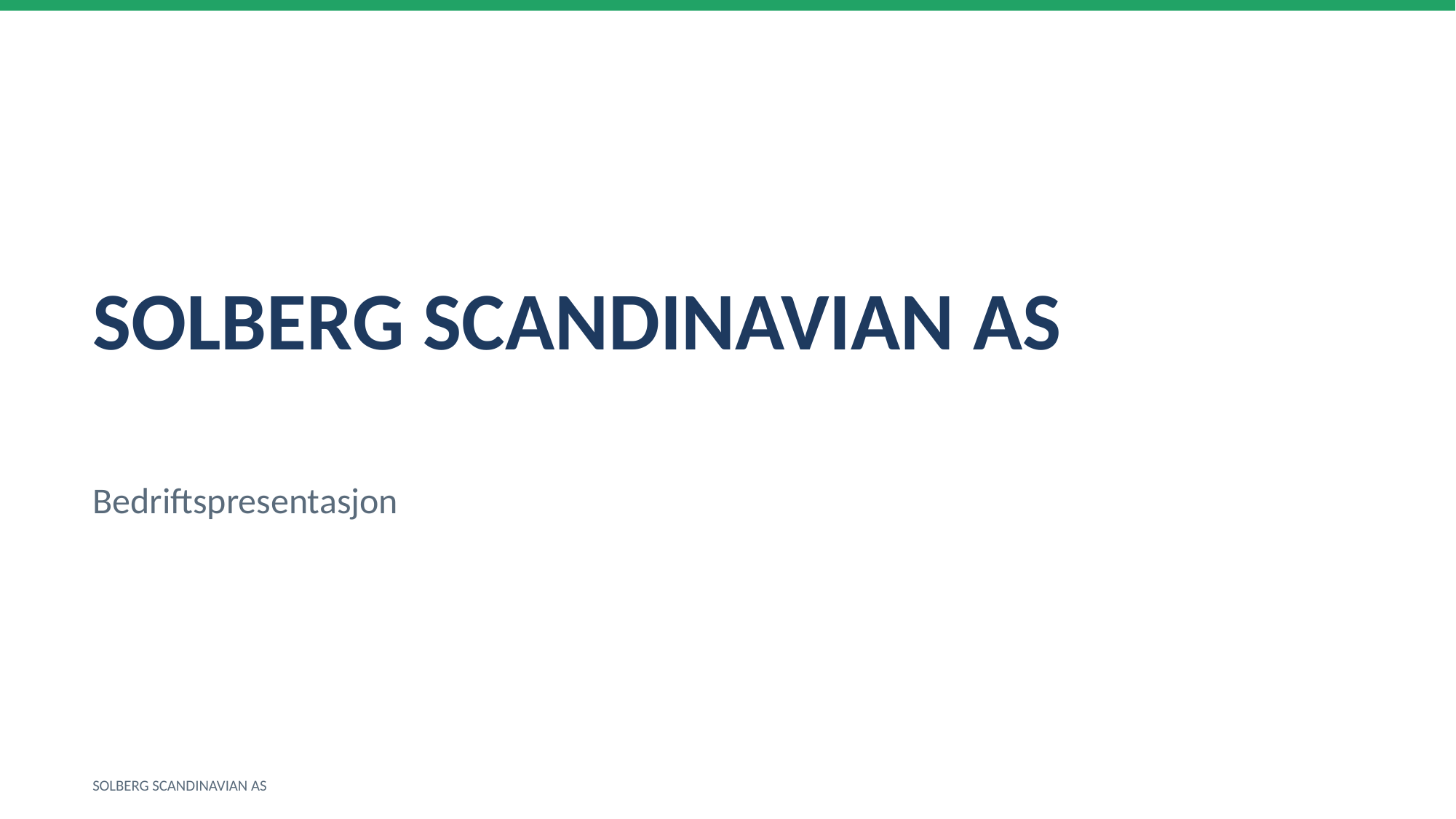

SOLBERG SCANDINAVIAN AS
Bedriftspresentasjon
SOLBERG SCANDINAVIAN AS